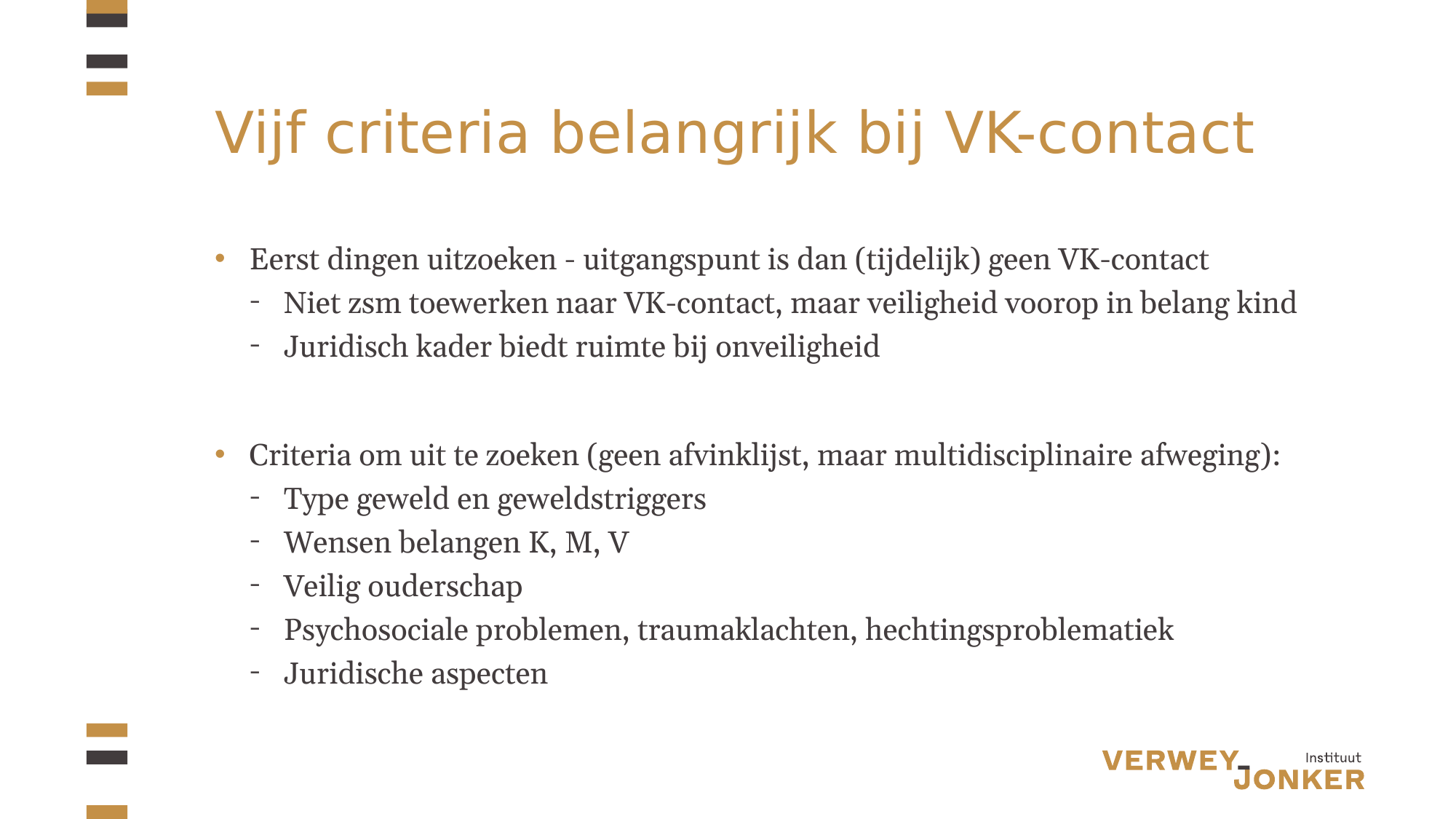

# Vijf criteria belangrijk bij VK-contact
Eerst dingen uitzoeken - uitgangspunt is dan (tijdelijk) geen VK-contact
Niet zsm toewerken naar VK-contact, maar veiligheid voorop in belang kind
Juridisch kader biedt ruimte bij onveiligheid

Criteria om uit te zoeken (geen afvinklijst, maar multidisciplinaire afweging):
Type geweld en geweldstriggers
Wensen belangen K, M, V
Veilig ouderschap
Psychosociale problemen, traumaklachten, hechtingsproblematiek
Juridische aspecten